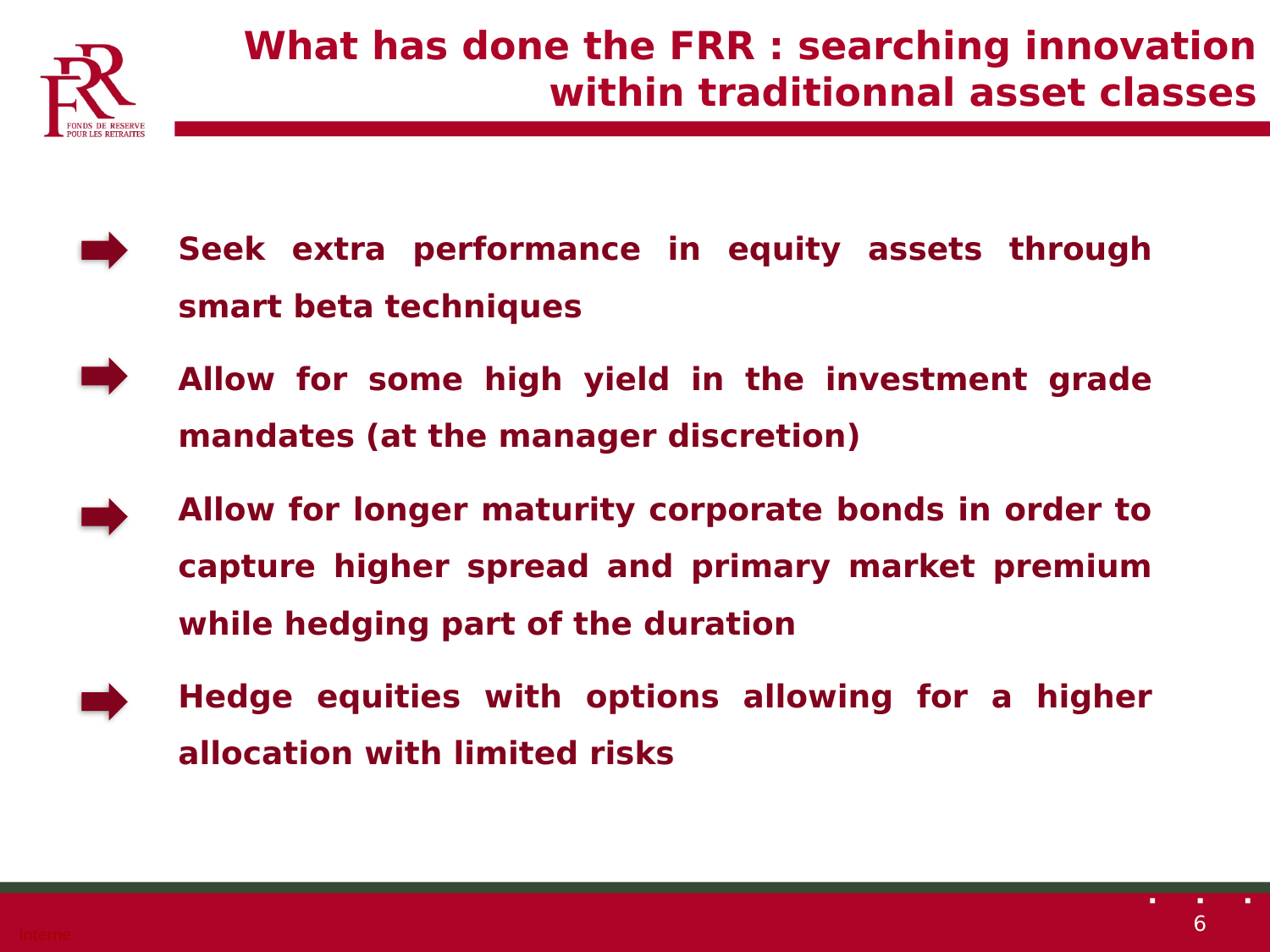

# What has done the FRR : searching innovation within traditionnal asset classes
Seek extra performance in equity assets through smart beta techniques
Allow for some high yield in the investment grade mandates (at the manager discretion)
Allow for longer maturity corporate bonds in order to capture higher spread and primary market premium while hedging part of the duration
Hedge equities with options allowing for a higher allocation with limited risks

6